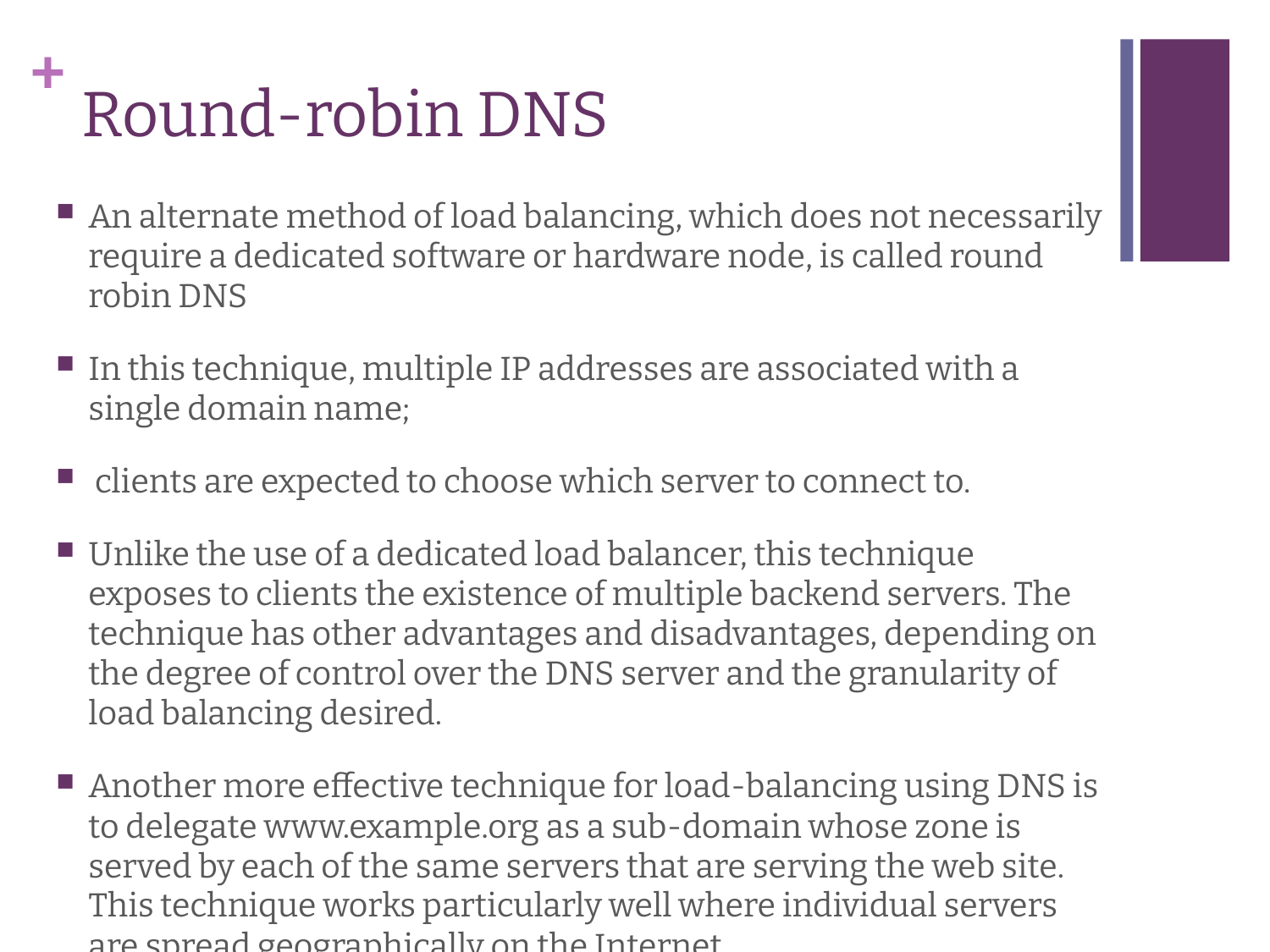

# Round-robin DNS
An alternate method of load balancing, which does not necessarily require a dedicated software or hardware node, is called round robin DNS
In this technique, multiple IP addresses are associated with a single domain name;
 clients are expected to choose which server to connect to.
Unlike the use of a dedicated load balancer, this technique exposes to clients the existence of multiple backend servers. The technique has other advantages and disadvantages, depending on the degree of control over the DNS server and the granularity of load balancing desired.
Another more effective technique for load-balancing using DNS is to delegate www.example.org as a sub-domain whose zone is served by each of the same servers that are serving the web site. This technique works particularly well where individual servers are spread geographically on the Internet.